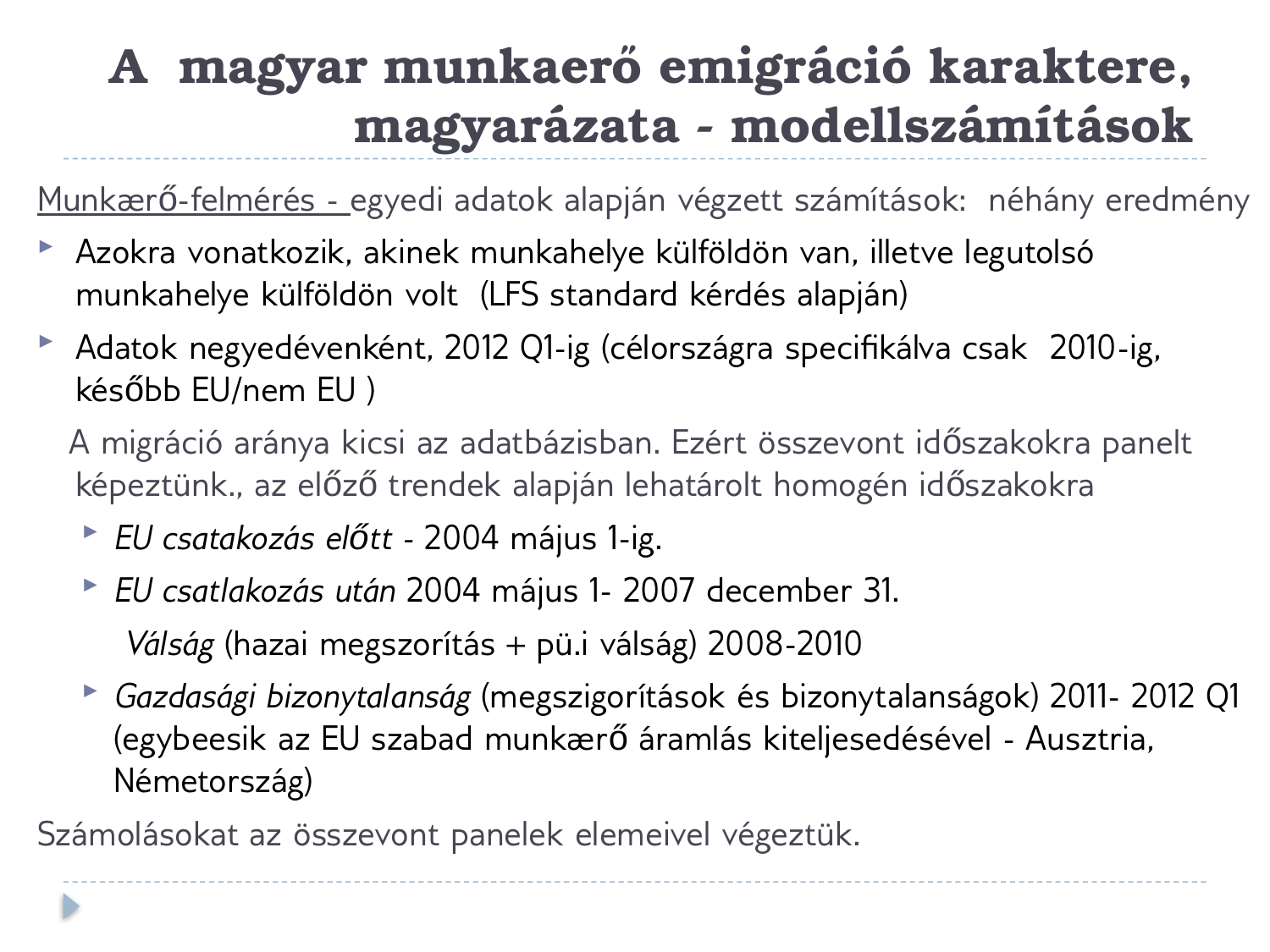

# A  magyar munkaerő emigráció karaktere, magyarázata - modellszámítások
Munkaerő-felmérés - egyedi adatok alapján végzett számítások:  néhány eredmény
Azokra vonatkozik, akinek munkahelye külföldön van, illetve legutolsó munkahelye külföldön volt  (LFS standard kérdés alapján)
Adatok negyedévenként, 2012 Q1-ig (célországra specifikálva csak  2010-ig, később EU/nem EU )
   A migráció aránya kicsi az adatbázisban. Ezért összevont időszakokra panelt képeztünk., az előző trendek alapján lehatárolt homogén időszakokra
EU csatakozás előtt - 2004 május 1-ig.
EU csatlakozás után 2004 május 1- 2007 december 31.
    Válság (hazai megszorítás + pü.i válság) 2008-2010
Gazdasági bizonytalanság (megszigorítások és bizonytalanságok) 2011- 2012 Q1 (egybeesik az EU szabad munkaerő áramlás kiteljesedésével - Ausztria, Németország)
Számolásokat az összevont panelek elemeivel végeztük.